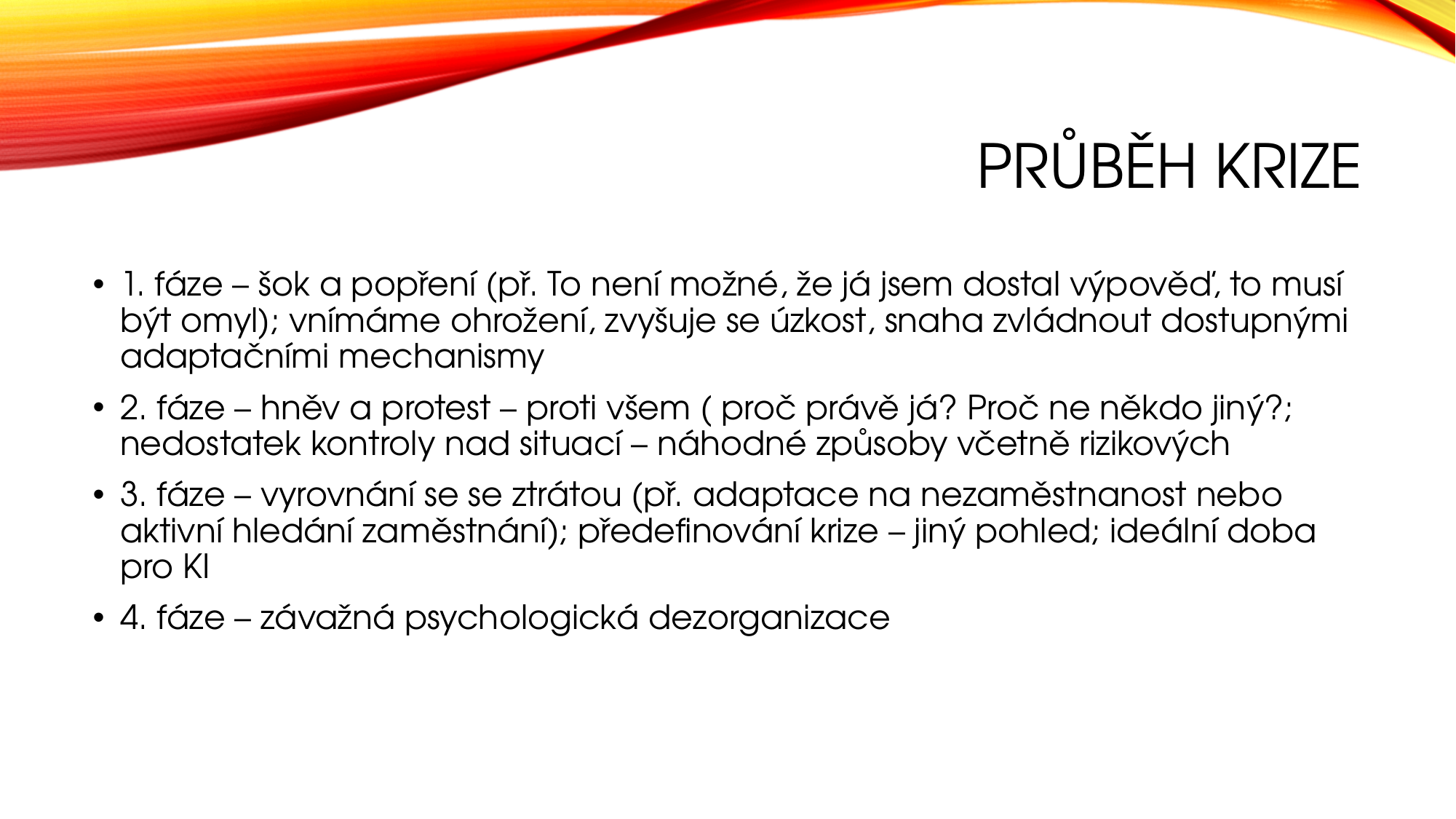

# Průběh krize
1. fáze – šok a popření (př. To není možné, že já jsem dostal výpověď, to musí být omyl); vnímáme ohrožení, zvyšuje se úzkost, snaha zvládnout dostupnými adaptačními mechanismy
2. fáze – hněv a protest – proti všem ( proč právě já? Proč ne někdo jiný?; nedostatek kontroly nad situací – náhodné způsoby včetně rizikových
3. fáze – vyrovnání se se ztrátou (př. adaptace na nezaměstnanost nebo aktivní hledání zaměstnání); předefinování krize – jiný pohled; ideální doba pro KI
4. fáze – závažná psychologická dezorganizace